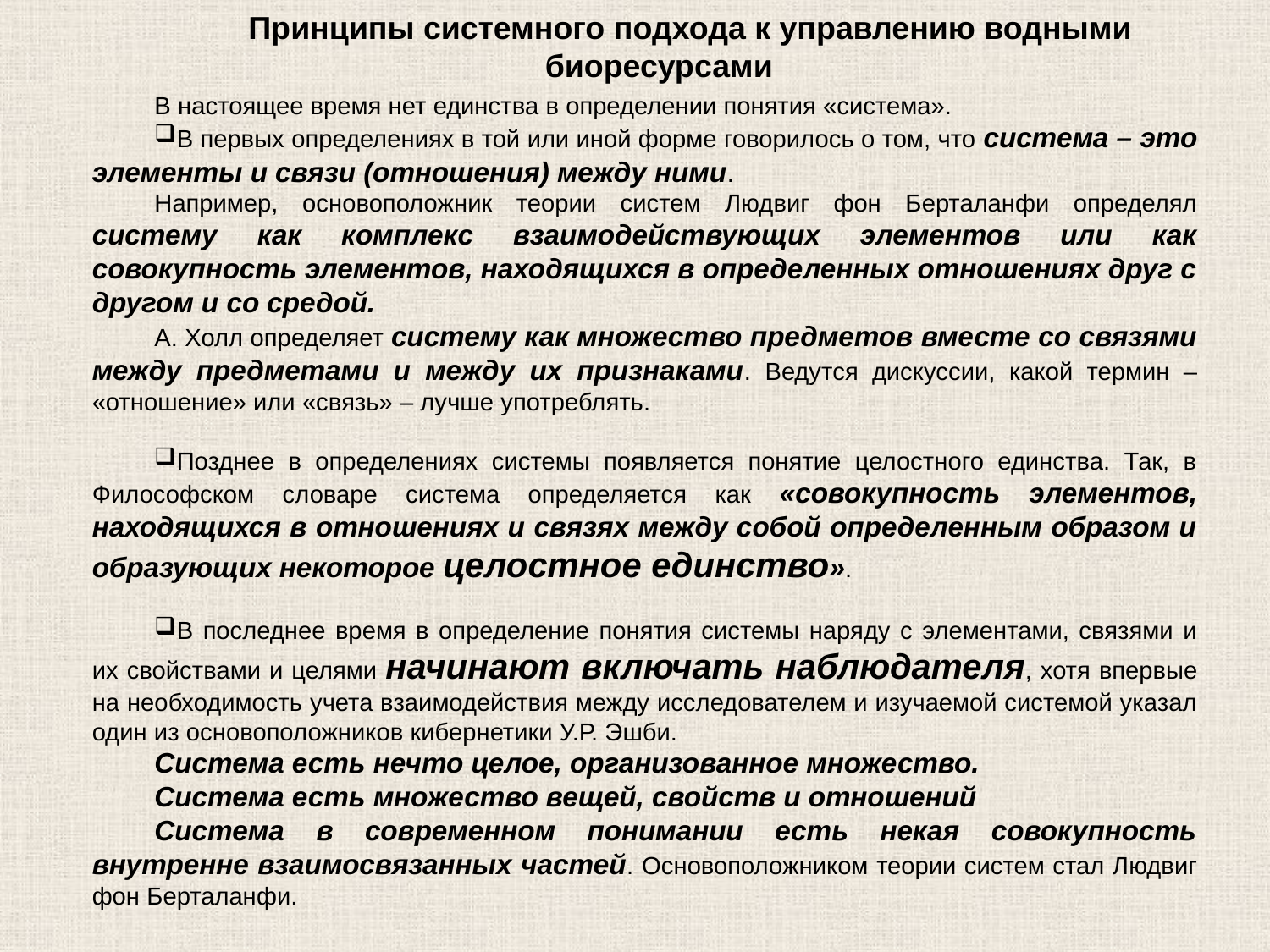

Принципы системного подхода к управлению водными биоресурсами
В настоящее время нет единства в определении понятия «система».
В первых определениях в той или иной форме говорилось о том, что система – это элементы и связи (отношения) между ними.
Например, основоположник теории систем Людвиг фон Берталанфи определял систему как комплекс взаимодействующих элементов или как совокупность элементов, находящихся в определенных отношениях друг с другом и со средой.
А. Холл определяет систему как множество предметов вместе со связями между предметами и между их признаками. Ведутся дискуссии, какой термин – «отношение» или «связь» – лучше употреблять.

Позднее в определениях системы появляется понятие целостного единства. Так, в Философском словаре система определяется как «совокупность элементов, находящихся в отношениях и связях между собой определенным образом и образующих некоторое целостное единство».

В последнее время в определение понятия системы наряду с элементами, связями и их свойствами и целями начинают включать наблюдателя, хотя впервые на необходимость учета взаимодействия между исследователем и изучаемой системой указал один из основоположников кибернетики У.Р. Эшби.
Система есть нечто целое, организованное множество.
Система есть множество вещей, свойств и отношений
Система в современном понимании есть некая совокупность внутренне взаимосвязанных частей. Основоположником теории систем стал Людвиг фон Берталанфи.